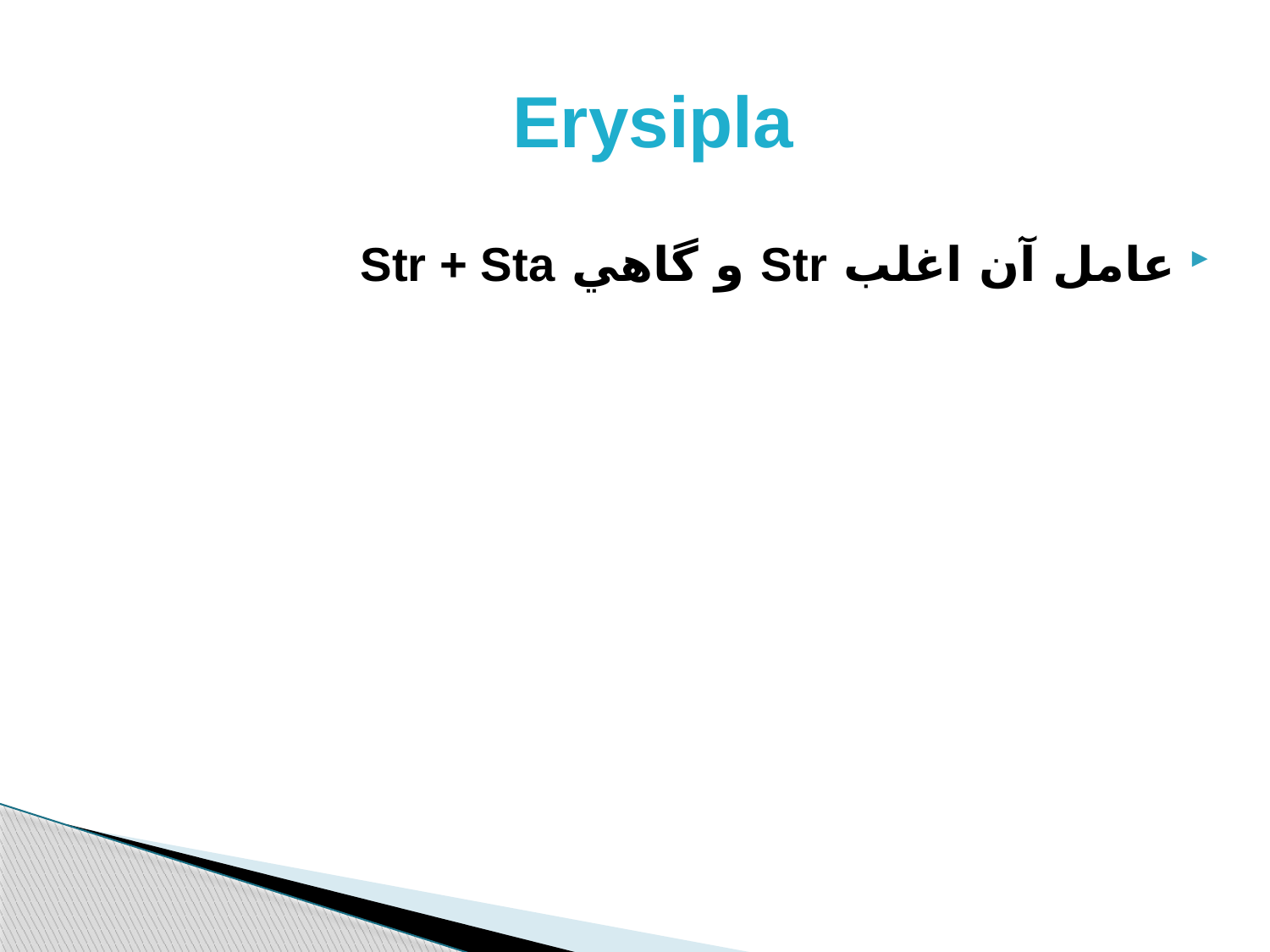

# Erysipla
عامل آن اغلب Str و گاهي Str + Sta